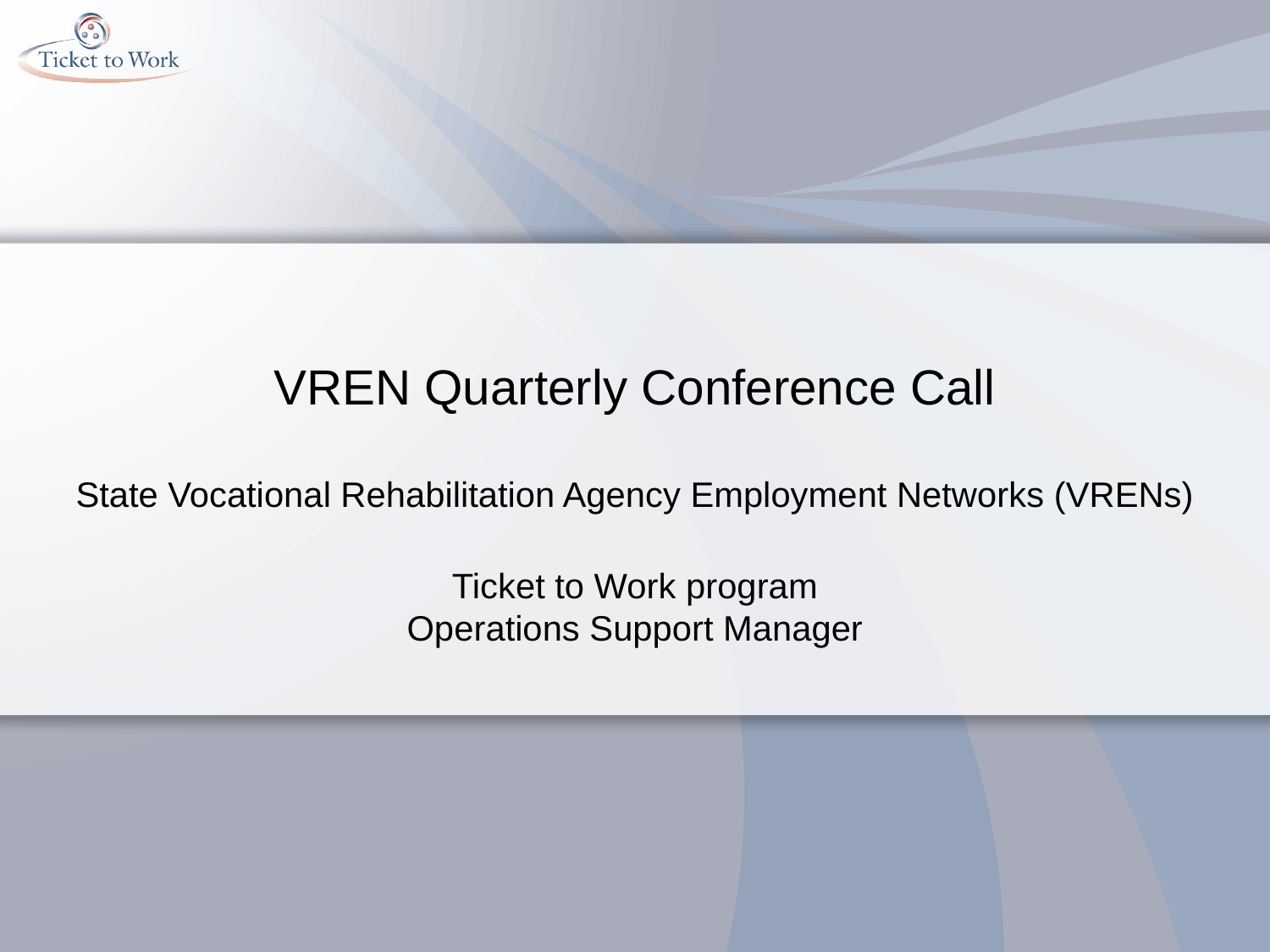

# VREN Quarterly Conference Call
State Vocational Rehabilitation Agency Employment Networks (VRENs)
Ticket to Work program
Operations Support Manager